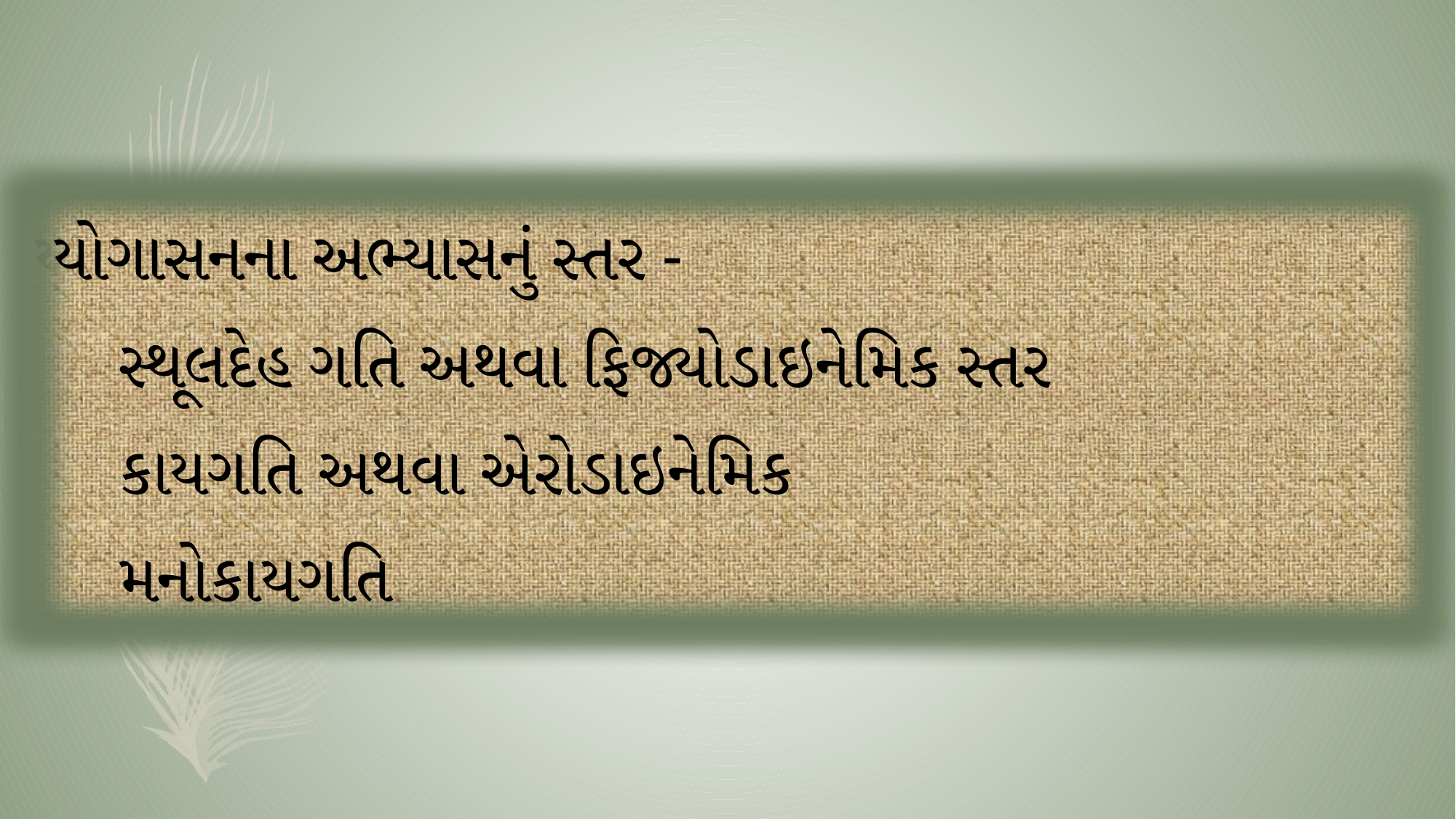

યોગાસન ના અભ્યાસ નું સ્તર -
સ્થૂલદેહ ગતિ અથવા ફિજ્યોડાઇનેમિક સ્તર
કાયગતિ અથવા એરોડાઇનેમિક
મનોકાયગતિ
યોગાસનના અભ્યાસનું સ્તર -
સ્થૂલદેહ ગતિ અથવા ફિજ્યોડાઇનેમિક સ્તર
કાયગતિ અથવા એરોડાઇનેમિક
મનોકાયગતિ